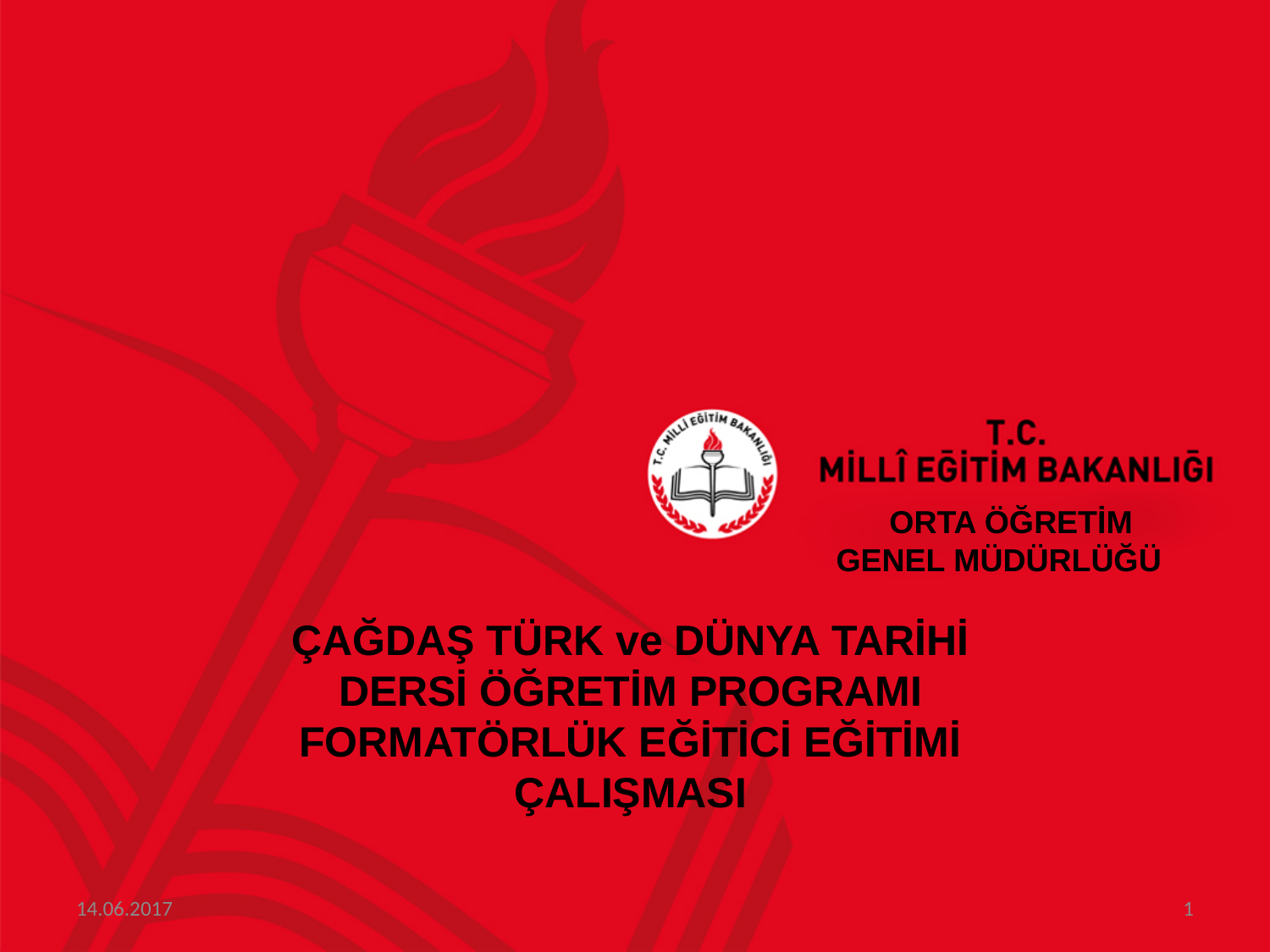

ORTA ÖĞRETİM GENEL MÜDÜRLÜĞÜ
# ÇAĞDAŞ TÜRK ve DÜNYA TARİHİ DERSİ ÖĞRETİM PROGRAMI FORMATÖRLÜK EĞİTİCİ EĞİTİMİ ÇALIŞMASI
14.06.2017
1